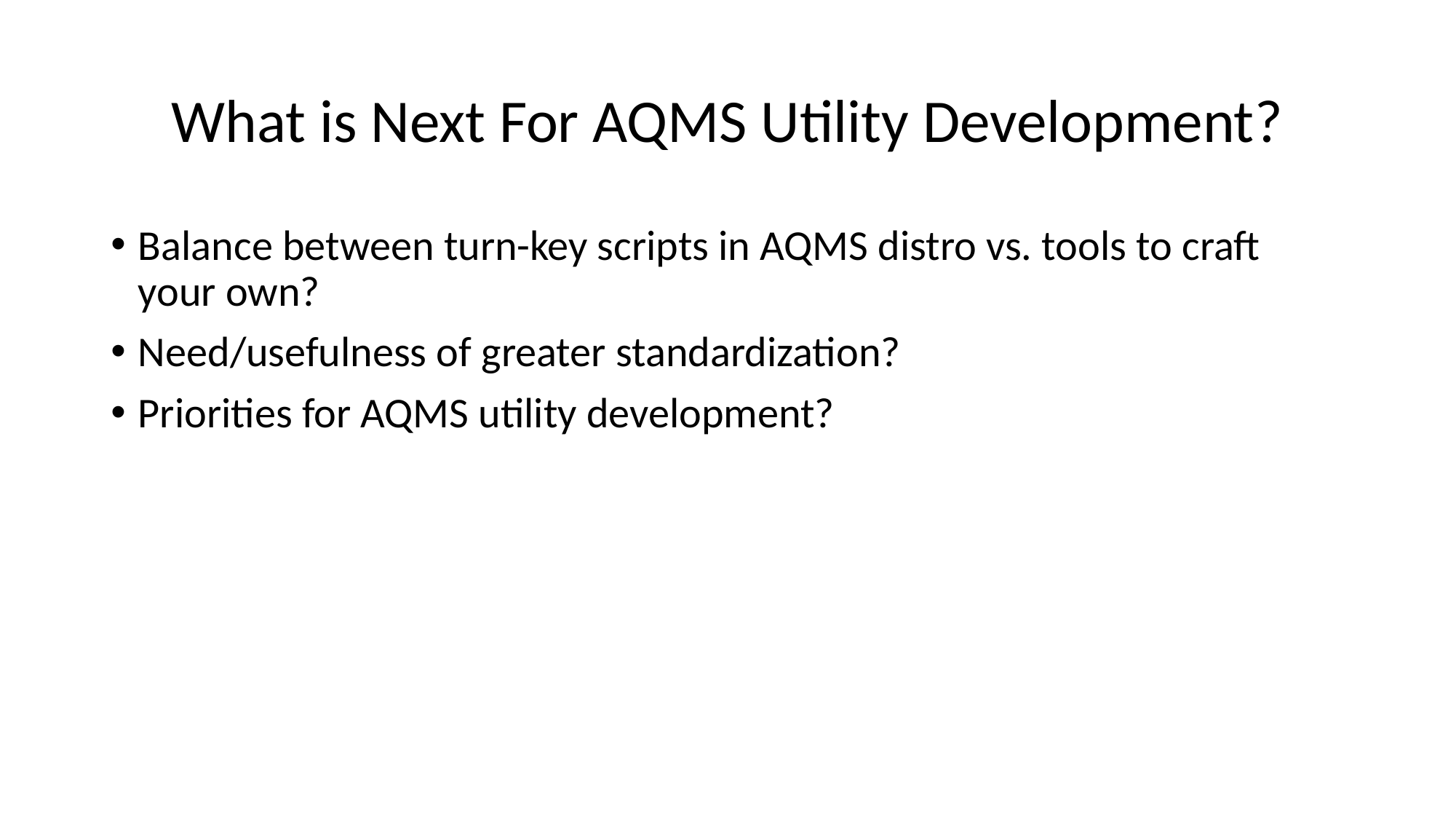

# What is Next For AQMS Utility Development?
Balance between turn-key scripts in AQMS distro vs. tools to craft your own?
Need/usefulness of greater standardization?
Priorities for AQMS utility development?